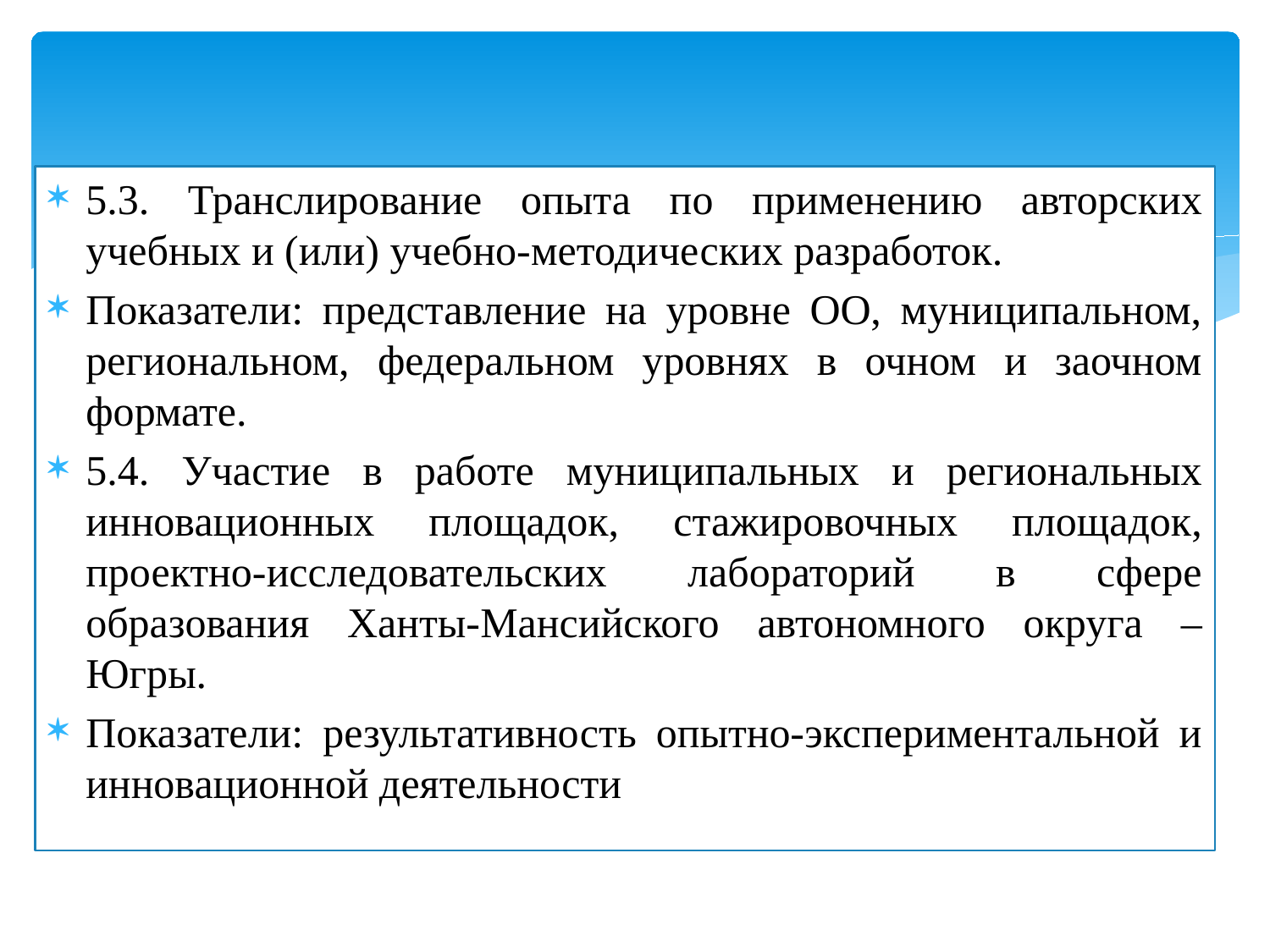

#
5.3. Транслирование опыта по применению авторских учебных и (или) учебно-методических разработок.
Показатели: представление на уровне ОО, муниципальном, региональном, федеральном уровнях в очном и заочном формате.
5.4. Участие в работе муниципальных и региональных инновационных площадок, стажировочных площадок, проектно-исследовательских лабораторий в сфере образования Ханты-Мансийского автономного округа – Югры.
Показатели: результативность опытно-экспериментальной и инновационной деятельности